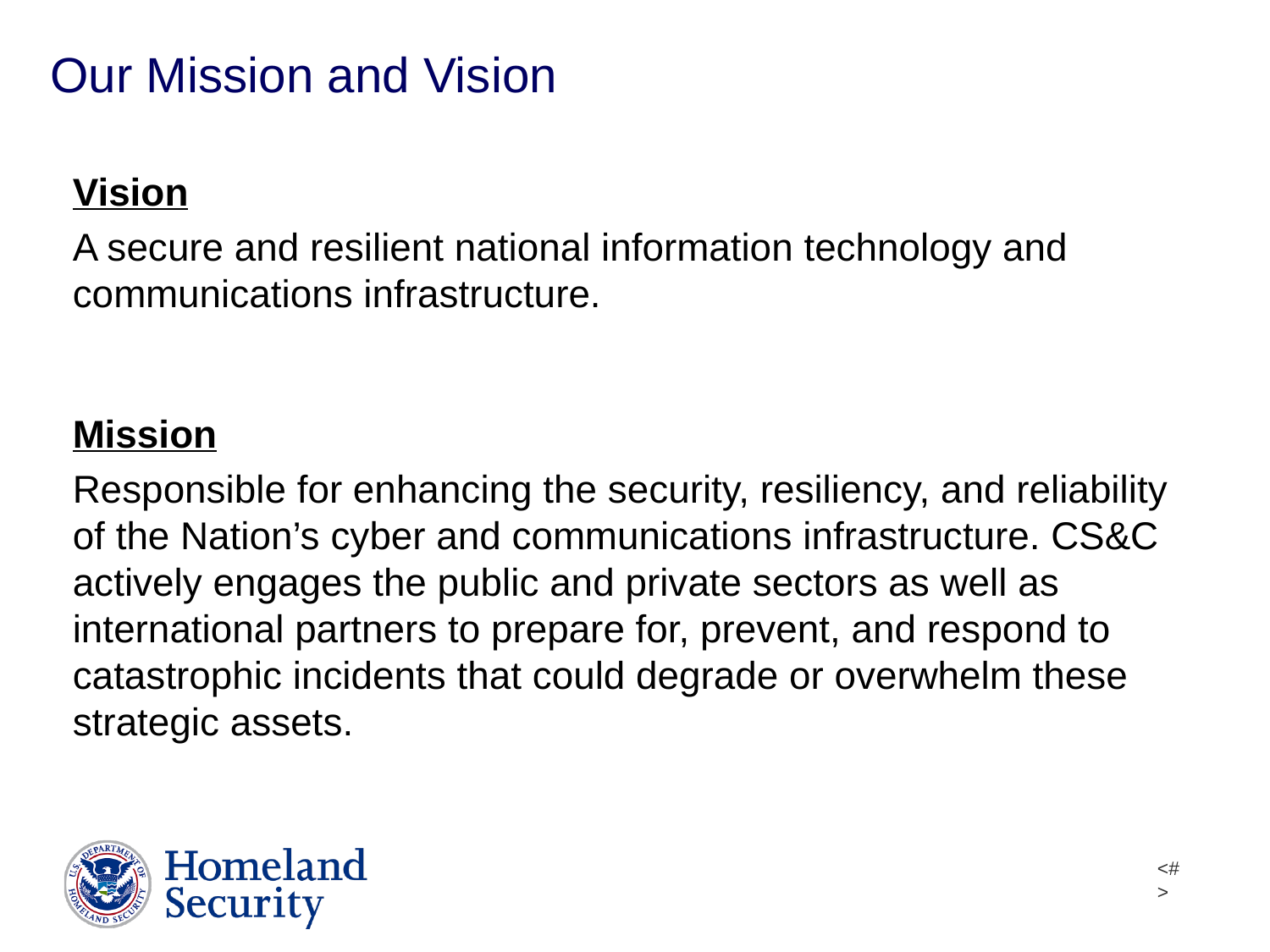

# Our Mission and Vision
Vision
A secure and resilient national information technology and communications infrastructure.

Mission
Responsible for enhancing the security, resiliency, and reliability of the Nation’s cyber and communications infrastructure. CS&C actively engages the public and private sectors as well as international partners to prepare for, prevent, and respond to catastrophic incidents that could degrade or overwhelm these strategic assets.

<#>